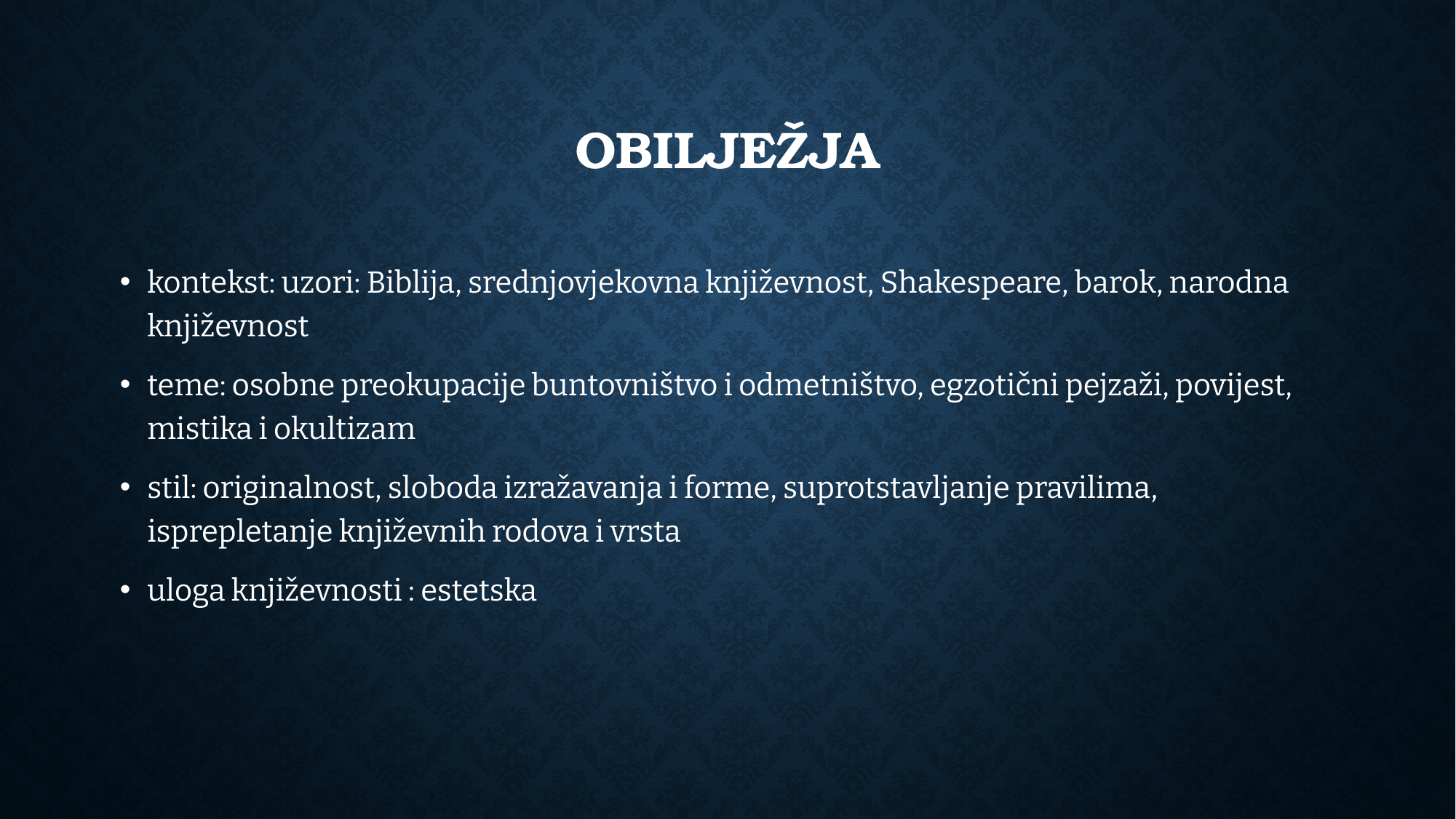

# Obilježja
kontekst: uzori: Biblija, srednjovjekovna književnost, Shakespeare, barok, narodna književnost
teme: osobne preokupacije buntovništvo i odmetništvo, egzotični pejzaži, povijest, mistika i okultizam
stil: originalnost, sloboda izražavanja i forme, suprotstavljanje pravilima, isprepletanje književnih rodova i vrsta
uloga književnosti : estetska